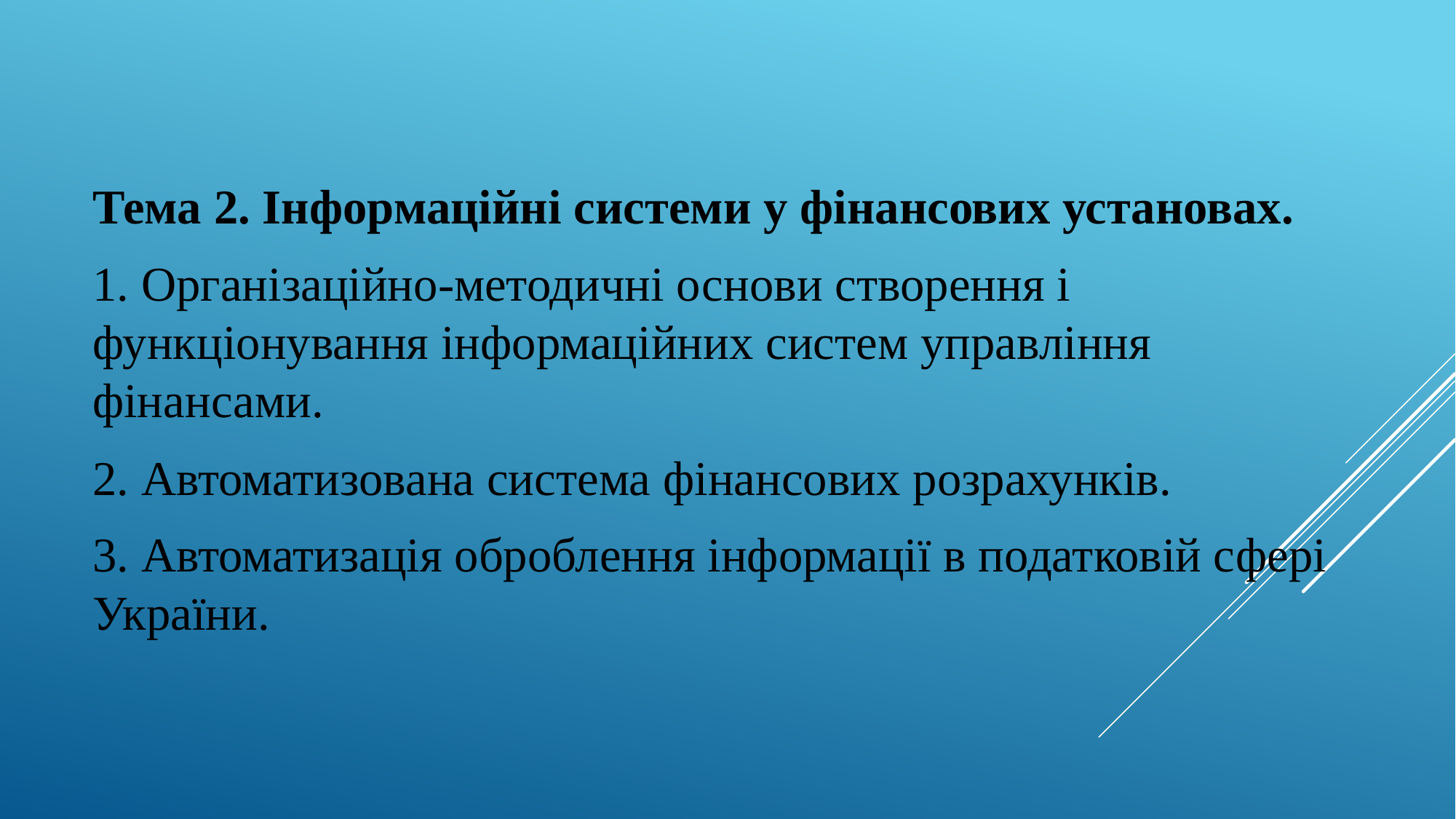

Тема 2. Інформаційні системи у фінансових установах.
1. Організаційно-методичні основи створення і функціонування інформаційних систем управління фінансами.
2. Автоматизована система фінансових розрахунків.
3. Автоматизація оброблення інформації в податковій сфері України.